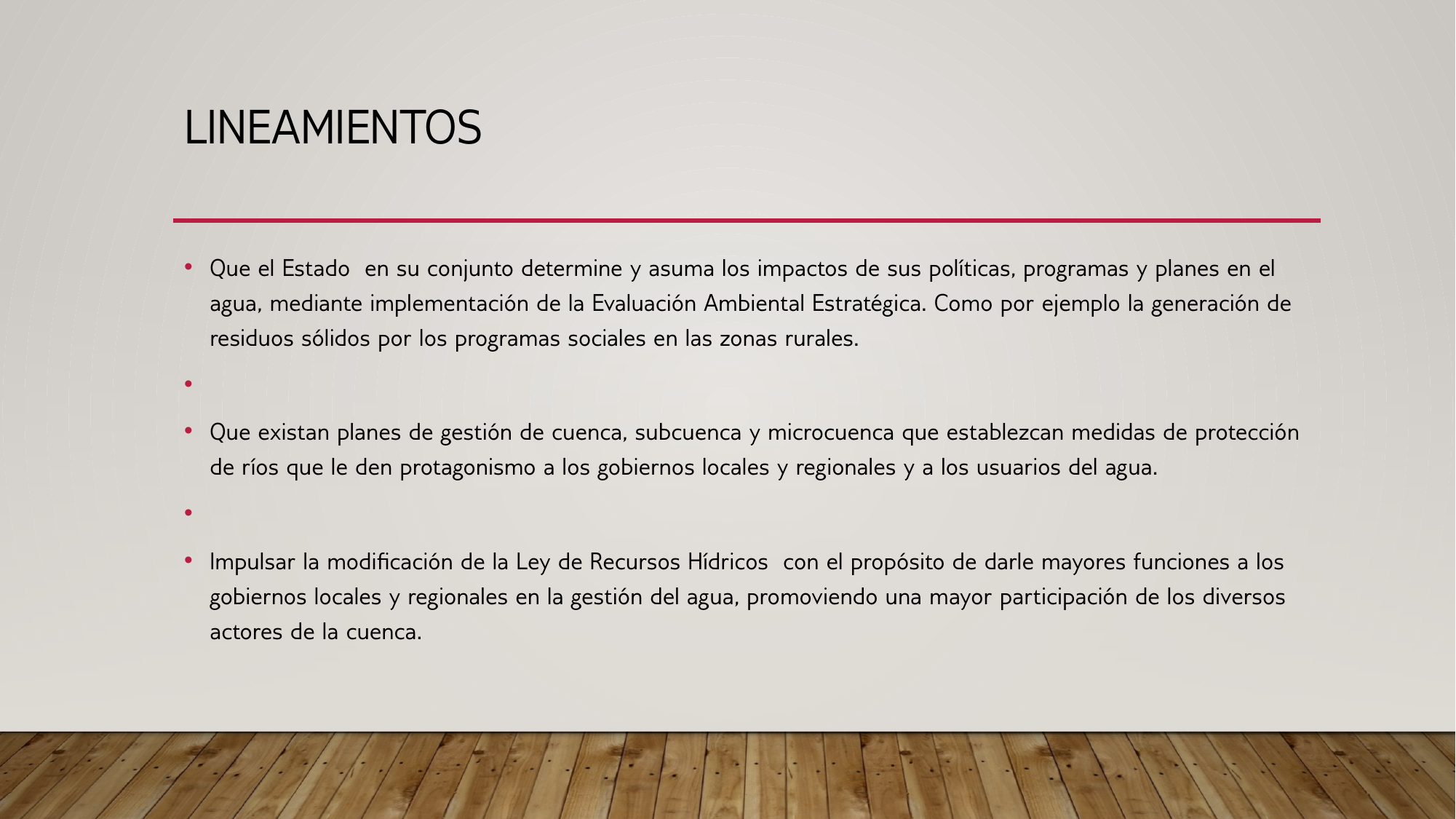

# Lineamientos
Que el Estado  en su conjunto determine y asuma los impactos de sus políticas, programas y planes en el agua, mediante implementación de la Evaluación Ambiental Estratégica. Como por ejemplo la generación de residuos sólidos por los programas sociales en las zonas rurales.

Que existan planes de gestión de cuenca, subcuenca y microcuenca que establezcan medidas de protección de ríos que le den protagonismo a los gobiernos locales y regionales y a los usuarios del agua.

Impulsar la modificación de la Ley de Recursos Hídricos  con el propósito de darle mayores funciones a los gobiernos locales y regionales en la gestión del agua, promoviendo una mayor participación de los diversos actores de la cuenca.